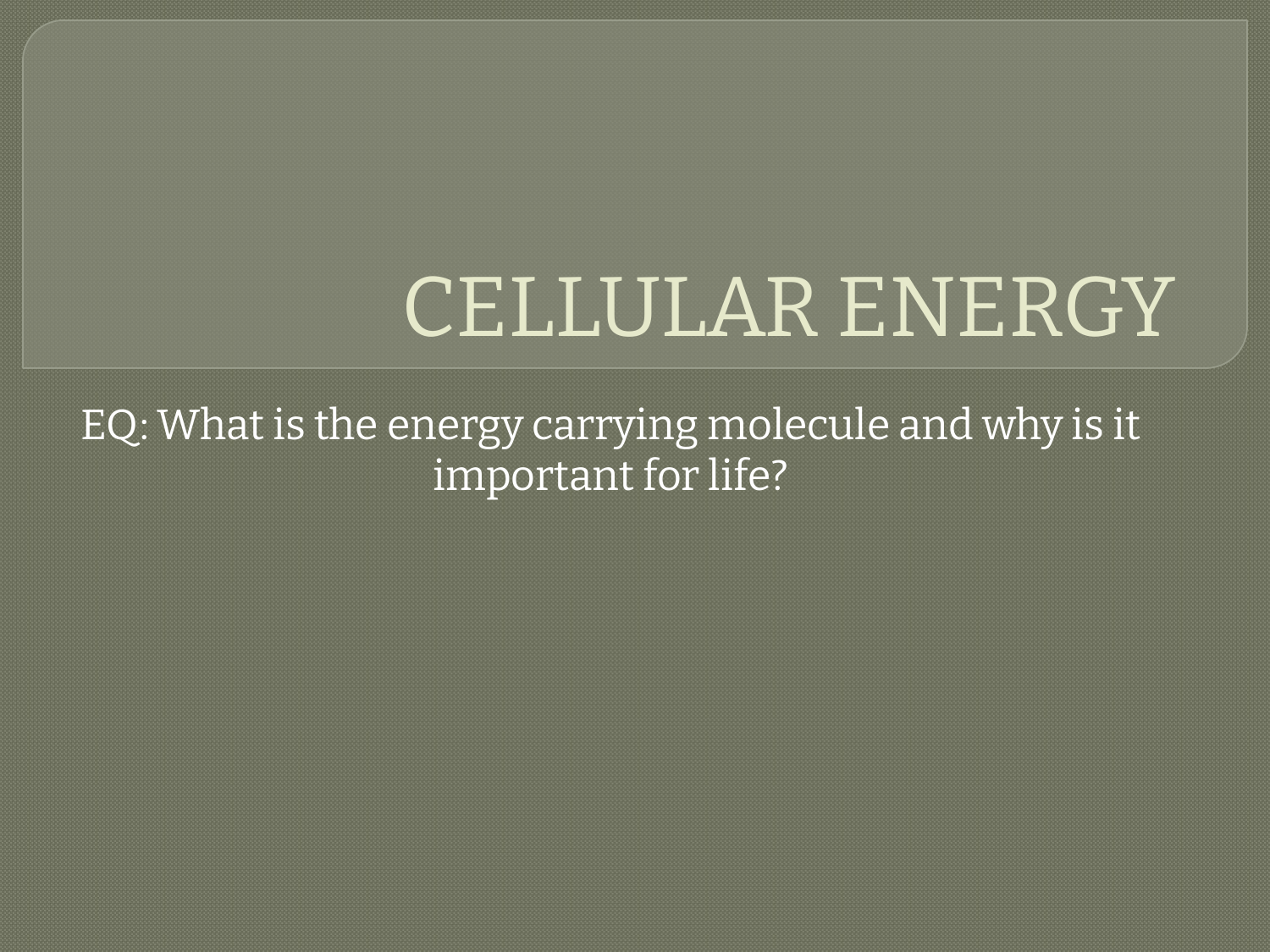

# CELLULAR ENERGY
EQ: What is the energy carrying molecule and why is it important for life?